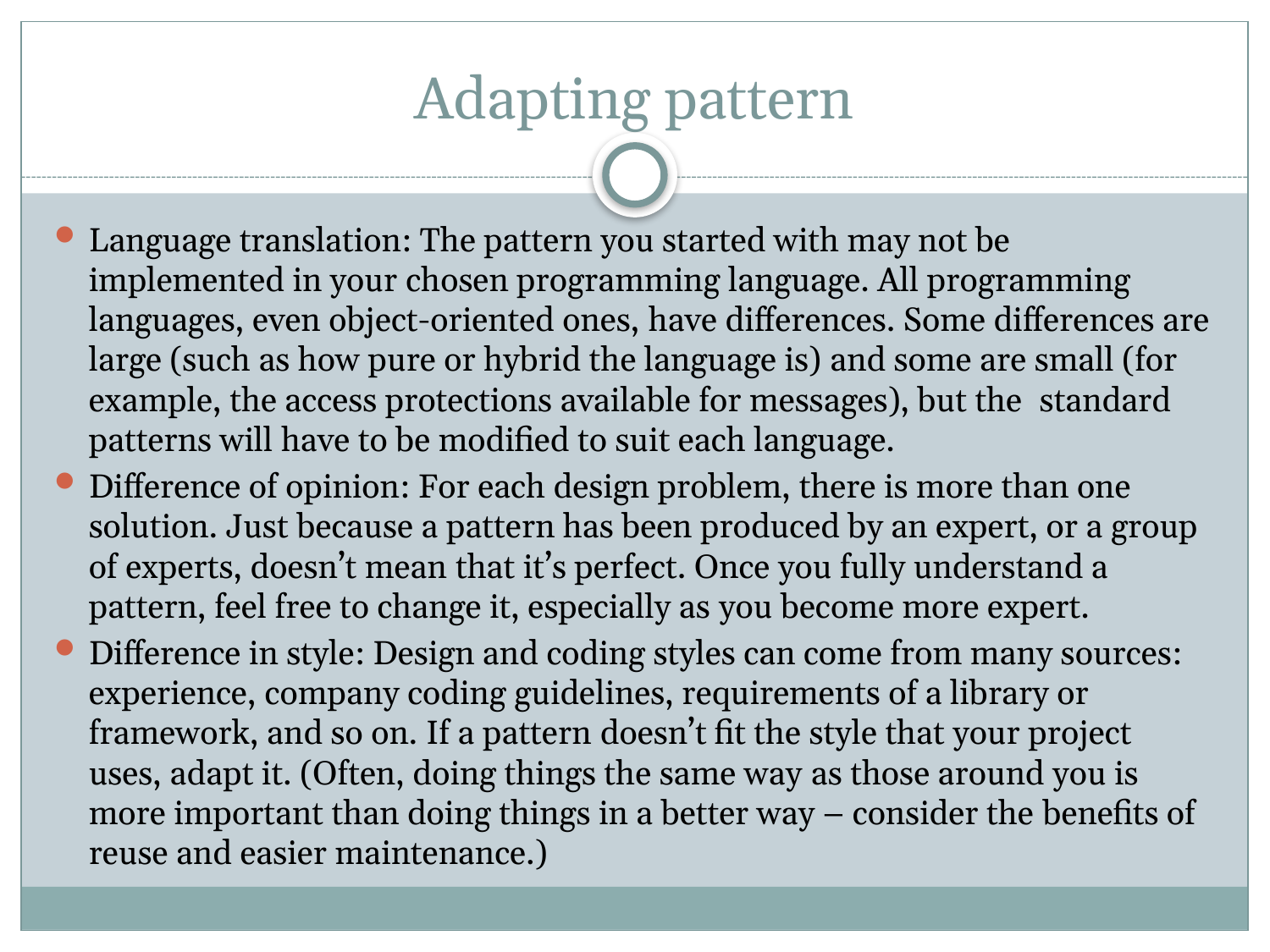

# Adapting pattern
Language translation: The pattern you started with may not be implemented in your chosen programming language. All programming languages, even object-oriented ones, have differences. Some differences are large (such as how pure or hybrid the language is) and some are small (for example, the access protections available for messages), but the  standard patterns will have to be modiﬁed to suit each language.
Difference of opinion: For each design problem, there is more than one solution. Just because a pattern has been produced by an expert, or a group of experts, doesn’t mean that it’s perfect. Once you fully understand a pattern, feel free to change it, especially as you become more expert.
Difference in style: Design and coding styles can come from many sources: experience, company coding guidelines, requirements of a library or  framework, and so on. If a pattern doesn’t ﬁt the style that your project uses, adapt it. (Often, doing things the same way as those around you is more important than doing things in a better way – consider the beneﬁts of reuse and easier maintenance.)